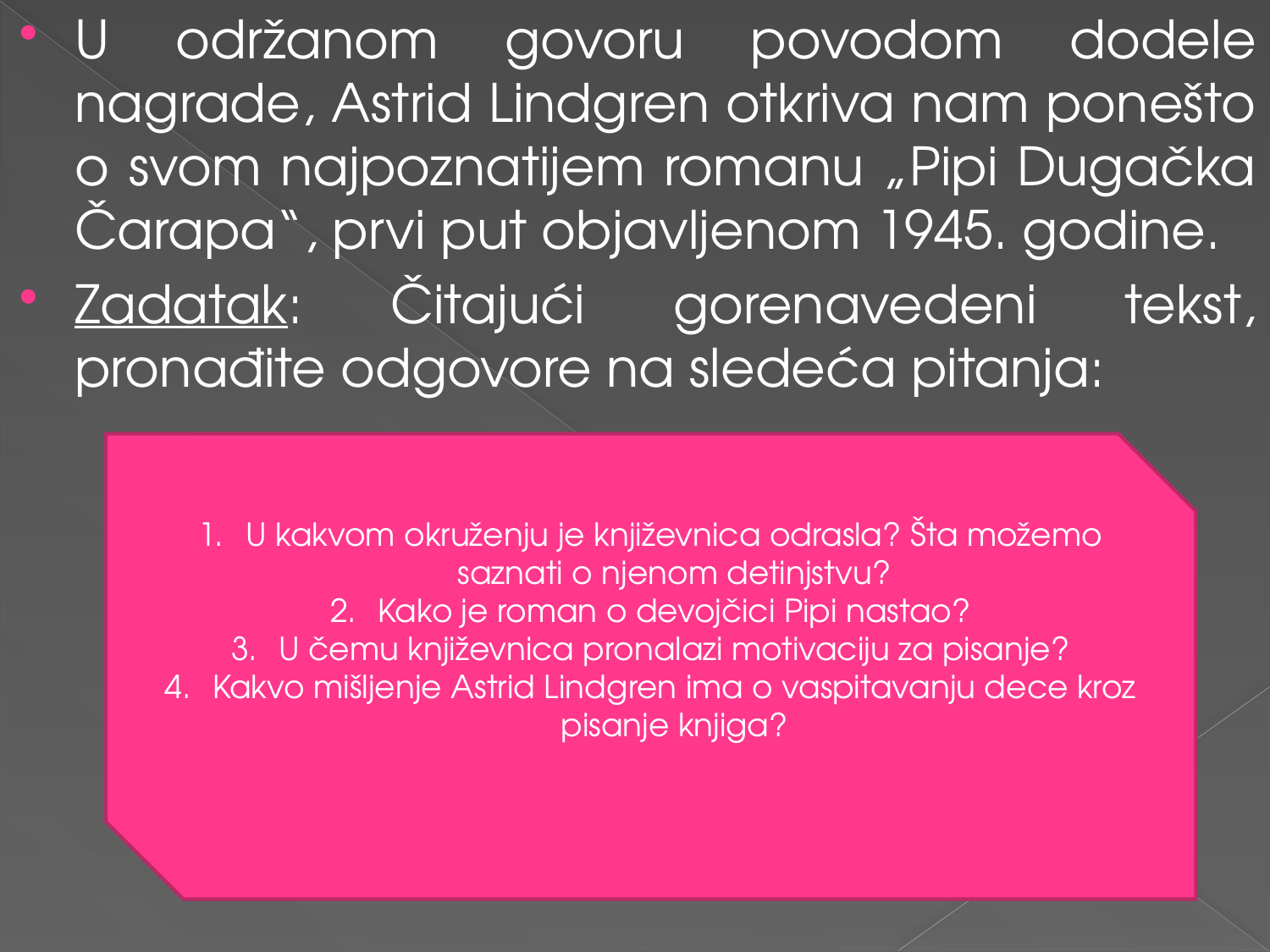

U održanom govoru povodom dodele nagrade, Astrid Lindgren otkriva nam ponešto o svom najpoznatijem romanu „Pipi Dugačka Čarapa“, prvi put objavljenom 1945. godine.
Zadatak: Čitajući gorenavedeni tekst, pronađite odgovore na sledeća pitanja:

U kakvom okruženju je književnica odrasla? Šta možemo saznati o njenom detinjstvu?
Kako je roman o devojčici Pipi nastao?
U čemu književnica pronalazi motivaciju za pisanje?
Kakvo mišljenje Astrid Lindgren ima o vaspitavanju dece kroz pisanje knjiga?